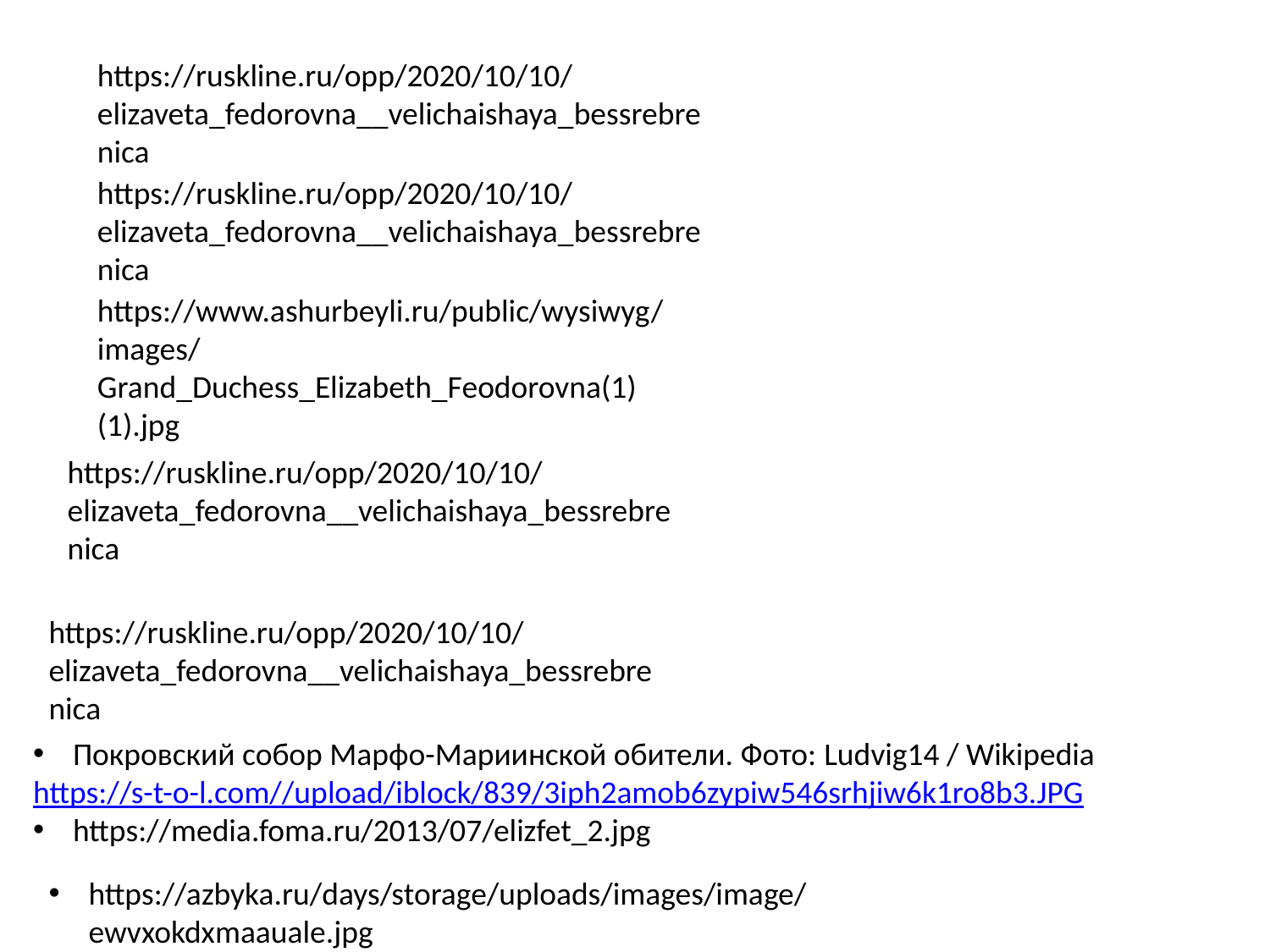

https://ruskline.ru/opp/2020/10/10/elizaveta_fedorovna__velichaishaya_bessrebrenica
https://ruskline.ru/opp/2020/10/10/elizaveta_fedorovna__velichaishaya_bessrebrenica
https://www.ashurbeyli.ru/public/wysiwyg/images/Grand_Duchess_Elizabeth_Feodorovna(1)(1).jpg
https://ruskline.ru/opp/2020/10/10/elizaveta_fedorovna__velichaishaya_bessrebrenica
https://ruskline.ru/opp/2020/10/10/elizaveta_fedorovna__velichaishaya_bessrebrenica
Покровский собор Марфо-Мариинской обители. Фото: Ludvig14 / Wikipedia
https://s-t-o-l.com//upload/iblock/839/3iph2amob6zypiw546srhjiw6k1ro8b3.JPG
https://media.foma.ru/2013/07/elizfet_2.jpg

https://azbyka.ru/days/storage/uploads/images/image/ewvxokdxmaauale.jpg